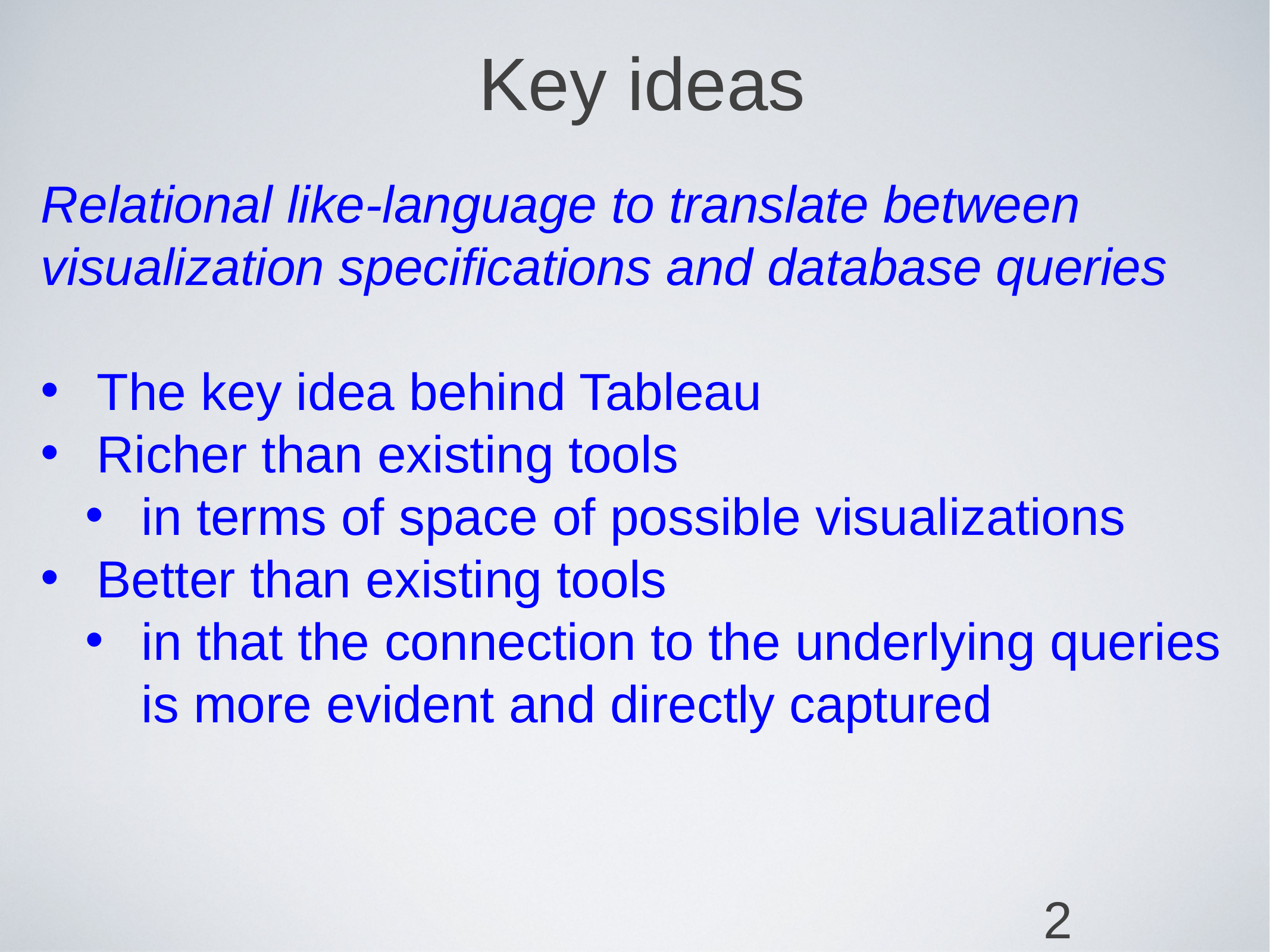

# Key ideas

Relational like-language to translate between visualization specifications and database queries

The key idea behind Tableau
Richer than existing tools
in terms of space of possible visualizations
Better than existing tools
in that the connection to the underlying queries is more evident and directly captured

2